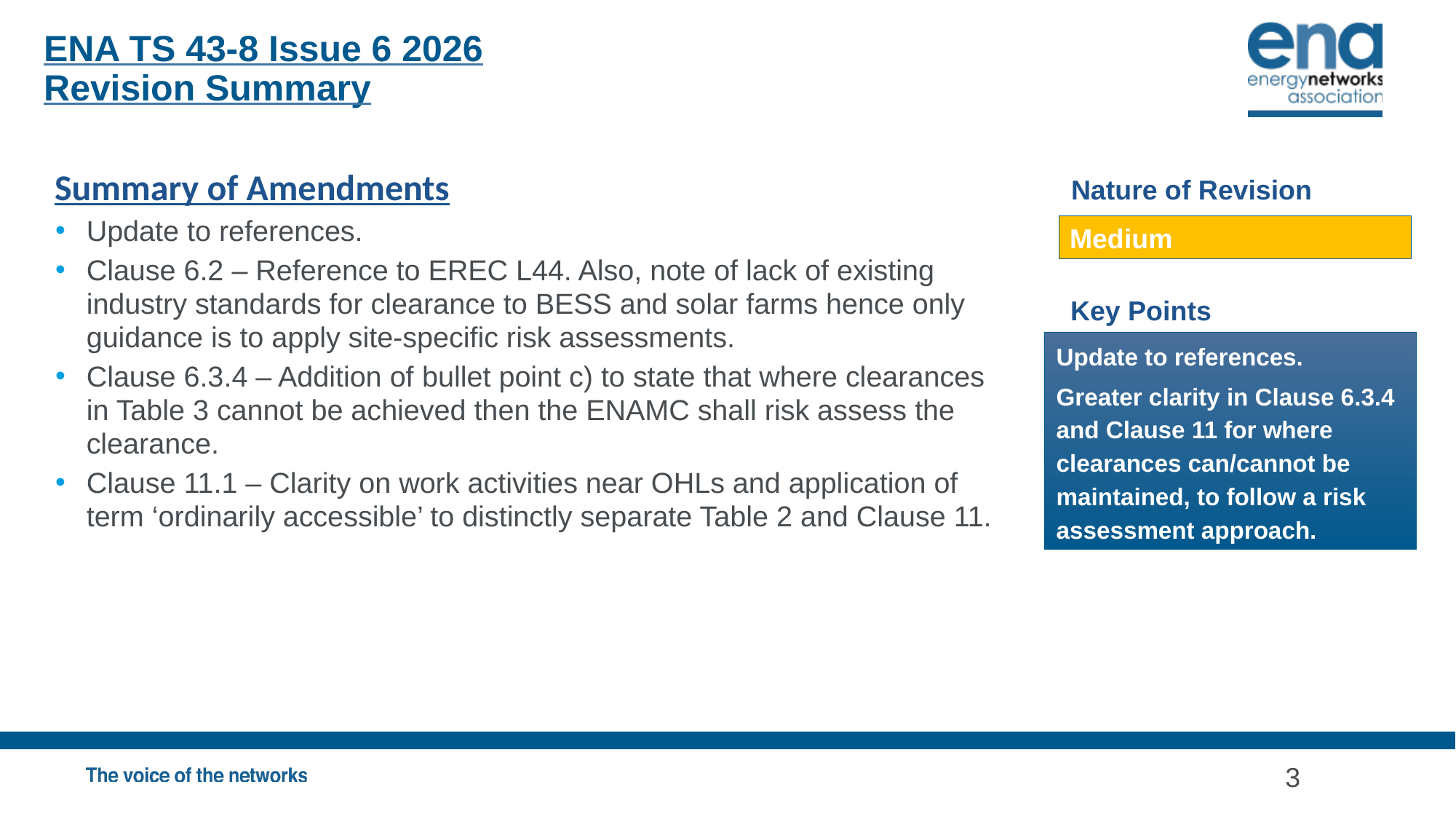

ENA TS 43-8 Issue 6 2026
Revision Summary
Summary of Amendments
Update to references.
Clause 6.2 – Reference to EREC L44. Also, note of lack of existing industry standards for clearance to BESS and solar farms hence only guidance is to apply site-specific risk assessments.
Clause 6.3.4 – Addition of bullet point c) to state that where clearances in Table 3 cannot be achieved then the ENAMC shall risk assess the clearance.
Clause 11.1 – Clarity on work activities near OHLs and application of term ‘ordinarily accessible’ to distinctly separate Table 2 and Clause 11.
Nature of Revision
Medium
Key Points
Update to references.
Greater clarity in Clause 6.3.4 and Clause 11 for where clearances can/cannot be maintained, to follow a risk assessment approach.
3